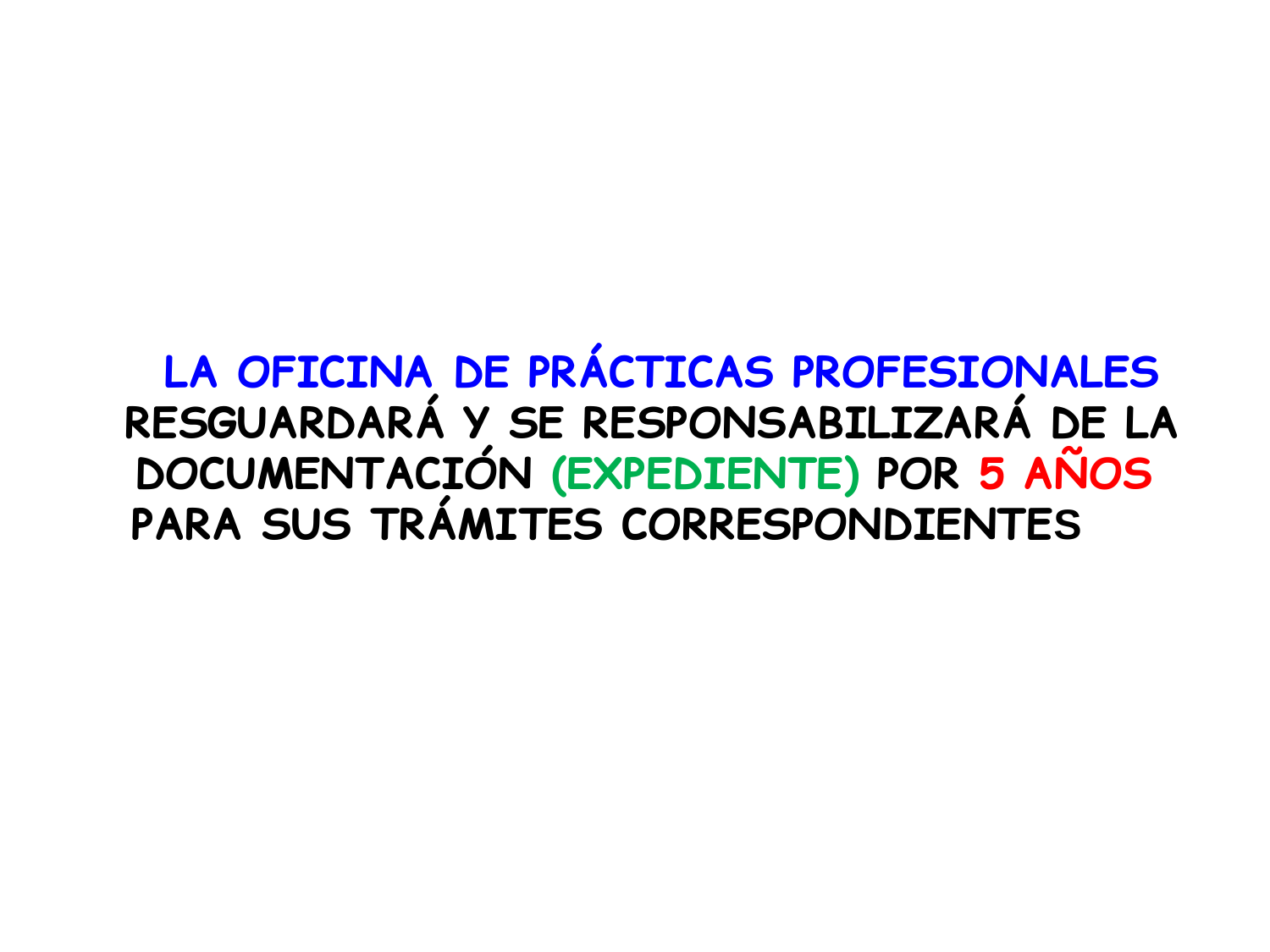

LA OFICINA DE PRÁCTICAS PROFESIONALES
 RESGUARDARÁ Y SE RESPONSABILIZARÁ DE LA
 DOCUMENTACIÓN (EXPEDIENTE) POR 5 AÑOS
PARA SUS TRÁMITES CORRESPONDIENTES